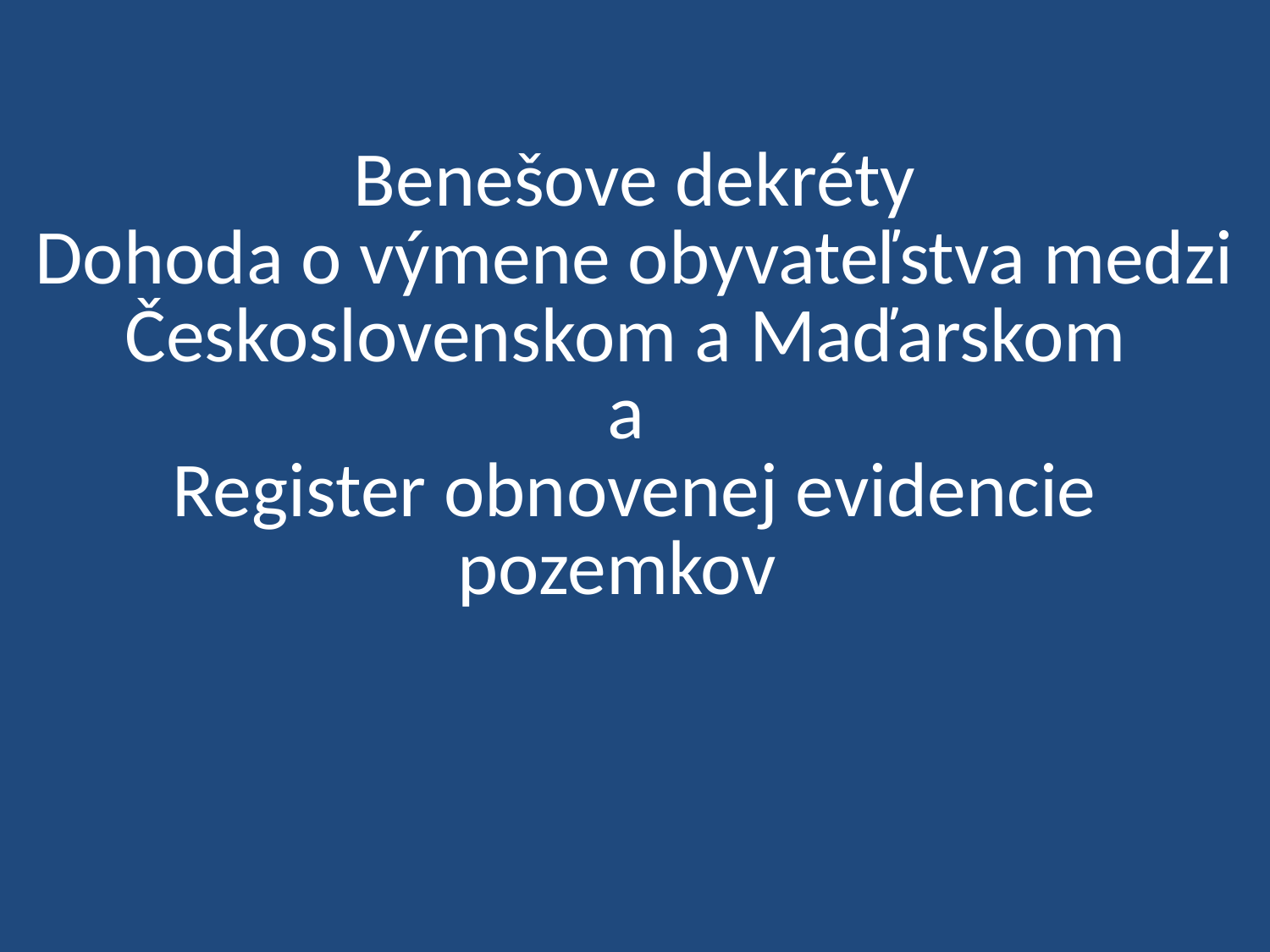

Benešove dekréty
Dohoda o výmene obyvateľstva medzi Československom a Maďarskom
a
Register obnovenej evidencie pozemkov